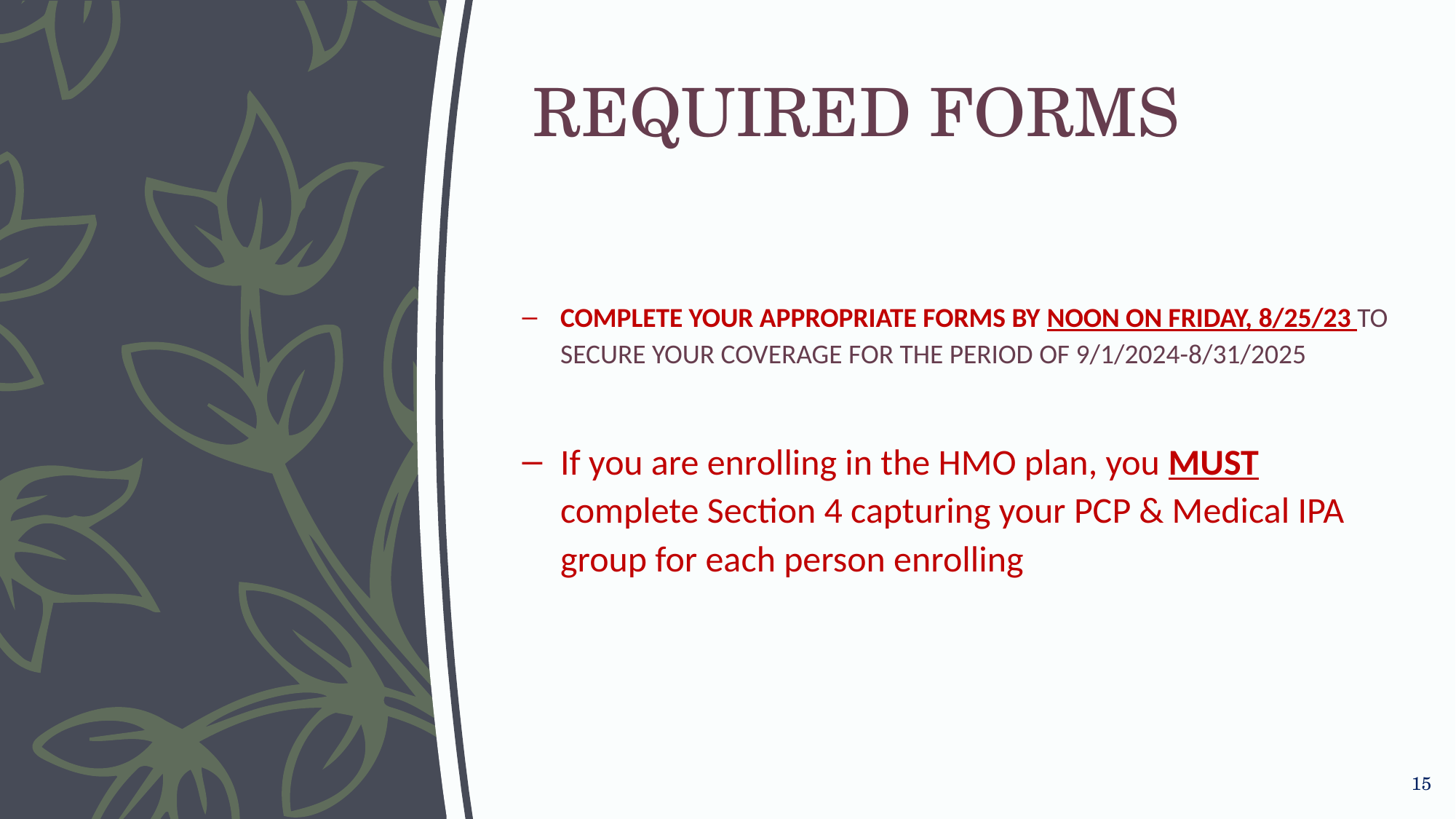

# REQUIRED FORMS
COMPLETE YOUR APPROPRIATE FORMS BY NOON ON FRIDAY, 8/25/23 TO SECURE YOUR COVERAGE FOR THE PERIOD OF 9/1/2024-8/31/2025

If you are enrolling in the HMO plan, you MUST complete Section 4 capturing your PCP & Medical IPA group for each person enrolling
15